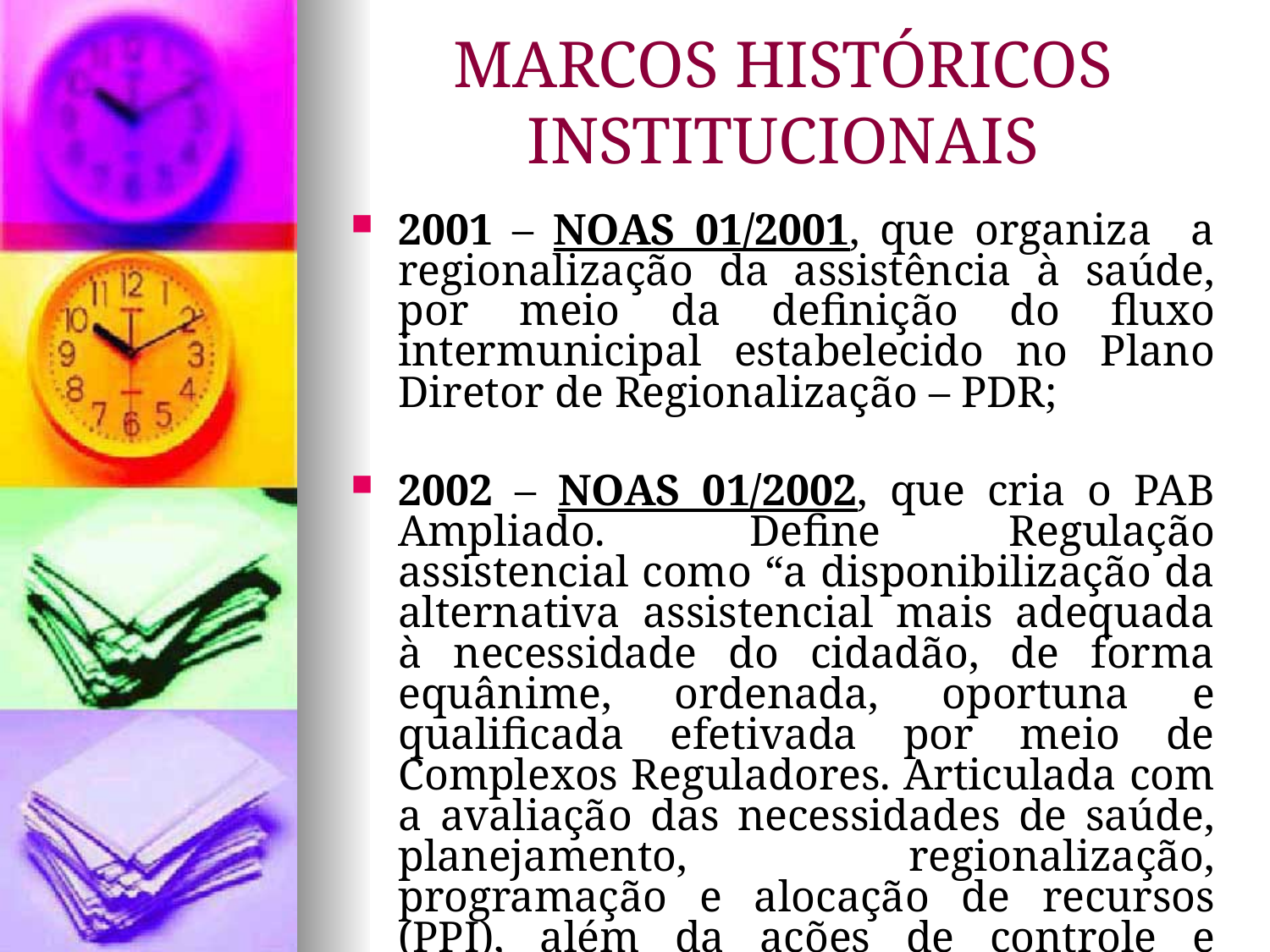

MARCOS HISTÓRICOS INSTITUCIONAIS
2001 – NOAS 01/2001, que organiza  a regionalização da assistência à saúde, por meio da definição do fluxo intermunicipal estabelecido no Plano Diretor de Regionalização – PDR;

2002 – NOAS 01/2002, que cria o PAB Ampliado. 	Define Regulação assistencial como “a disponibilização da alternativa assistencial mais adequada à necessidade do cidadão, de forma equânime, ordenada, oportuna e qualificada efetivada por meio de Complexos Reguladores. Articulada com a avaliação das necessidades de saúde, planejamento, regionalização, programação e alocação de recursos (PPI), além da ações de controle e avaliação.